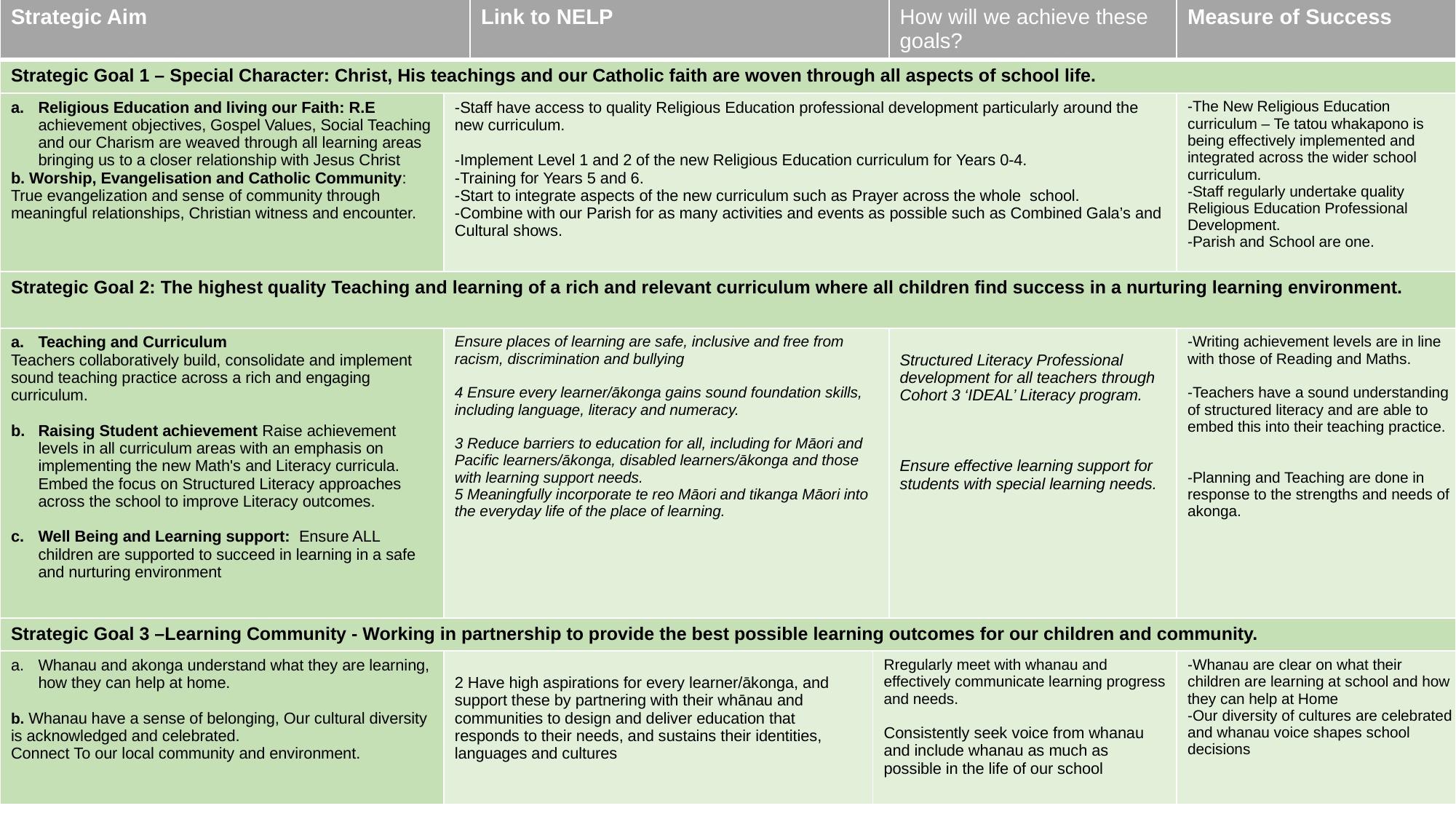

#
| Strategic Aim |  | Link to NELP |  | How will we achieve these goals? | Measure of Success |
| --- | --- | --- | --- | --- | --- |
| Strategic Goal 1 – Special Character: Christ, His teachings and our Catholic faith are woven through all aspects of school life. |  |  |  |  |  |
| Religious Education and living our Faith: R.E achievement objectives, Gospel Values, Social Teaching and our Charism are weaved through all learning areas bringing us to a closer relationship with Jesus Christ b. Worship, Evangelisation and Catholic Community: True evangelization and sense of community through meaningful relationships, Christian witness and encounter. | -Staff have access to quality Religious Education professional development particularly around the new curriculum. -Implement Level 1 and 2 of the new Religious Education curriculum for Years 0-4. -Training for Years 5 and 6. -Start to integrate aspects of the new curriculum such as Prayer across the whole school. -Combine with our Parish for as many activities and events as possible such as Combined Gala’s and Cultural shows. |  |  |  | -The New Religious Education curriculum – Te tatou whakapono is being effectively implemented and integrated across the wider school curriculum. -Staff regularly undertake quality Religious Education Professional Development. -Parish and School are one. |
| Strategic Goal 2: The highest quality Teaching and learning of a rich and relevant curriculum where all children find success in a nurturing learning environment. |  |  |  |  |  |
| Teaching and Curriculum Teachers collaboratively build, consolidate and implement sound teaching practice across a rich and engaging curriculum. Raising Student achievement Raise achievement levels in all curriculum areas with an emphasis on implementing the new Math's and Literacy curricula. Embed the focus on Structured Literacy approaches across the school to improve Literacy outcomes. Well Being and Learning support: Ensure ALL children are supported to succeed in learning in a safe and nurturing environment | Ensure places of learning are safe, inclusive and free from racism, discrimination and bullying 4 Ensure every learner/ākonga gains sound foundation skills, including language, literacy and numeracy. 3 Reduce barriers to education for all, including for Māori and Pacific learners/ākonga, disabled learners/ākonga and those with learning support needs. 5 Meaningfully incorporate te reo Māori and tikanga Māori into the everyday life of the place of learning. | Ensure places of learning are safe, inclusive and free from racism, discrimination and bullying 4 Ensure every learner/ākonga gains sound foundation skills, including language, literacy and numeracy. 3 Reduce barriers to education for all, including for Māori and Pacific learners/ākonga, disabled learners/ākonga and those with learning support needs. 5 Meaningfully incorporate te reo Māori and tikanga Māori into the everyday life of the place of learning. |  | Structured Literacy Professional development for all teachers through Cohort 3 ‘IDEAL’ Literacy program. Ensure effective learning support for students with special learning needs. | -Writing achievement levels are in line with those of Reading and Maths. -Teachers have a sound understanding of structured literacy and are able to embed this into their teaching practice. -Planning and Teaching are done in response to the strengths and needs of akonga. |
| Strategic Goal 3 –Learning Community - Working in partnership to provide the best possible learning outcomes for our children and community. |  |  |  |  |  |
| Whanau and akonga understand what they are learning, how they can help at home. b. Whanau have a sense of belonging, Our cultural diversity is acknowledged and celebrated. Connect To our local community and environment. | 2 Have high aspirations for every learner/ākonga, and support these by partnering with their whānau and communities to design and deliver education that responds to their needs, and sustains their identities, languages and cultures | 2 Have high aspirations for every learner/ākonga, and support these by partnering with their whānau and communities to design and deliver education that responds to their needs, and sustains their identities, languages and cultures | Rregularly meet with whanau and effectively communicate learning progress and needs. Consistently seek voice from whanau and include whanau as much as possible in the life of our school | Rregularly meet with whanau and effectively communicate learning progress and needs. Consistently seek voice from whanau and include whanau as much as possible in the life of our school | -Whanau are clear on what their children are learning at school and how they can help at Home -Our diversity of cultures are celebrated and whanau voice shapes school decisions |
7